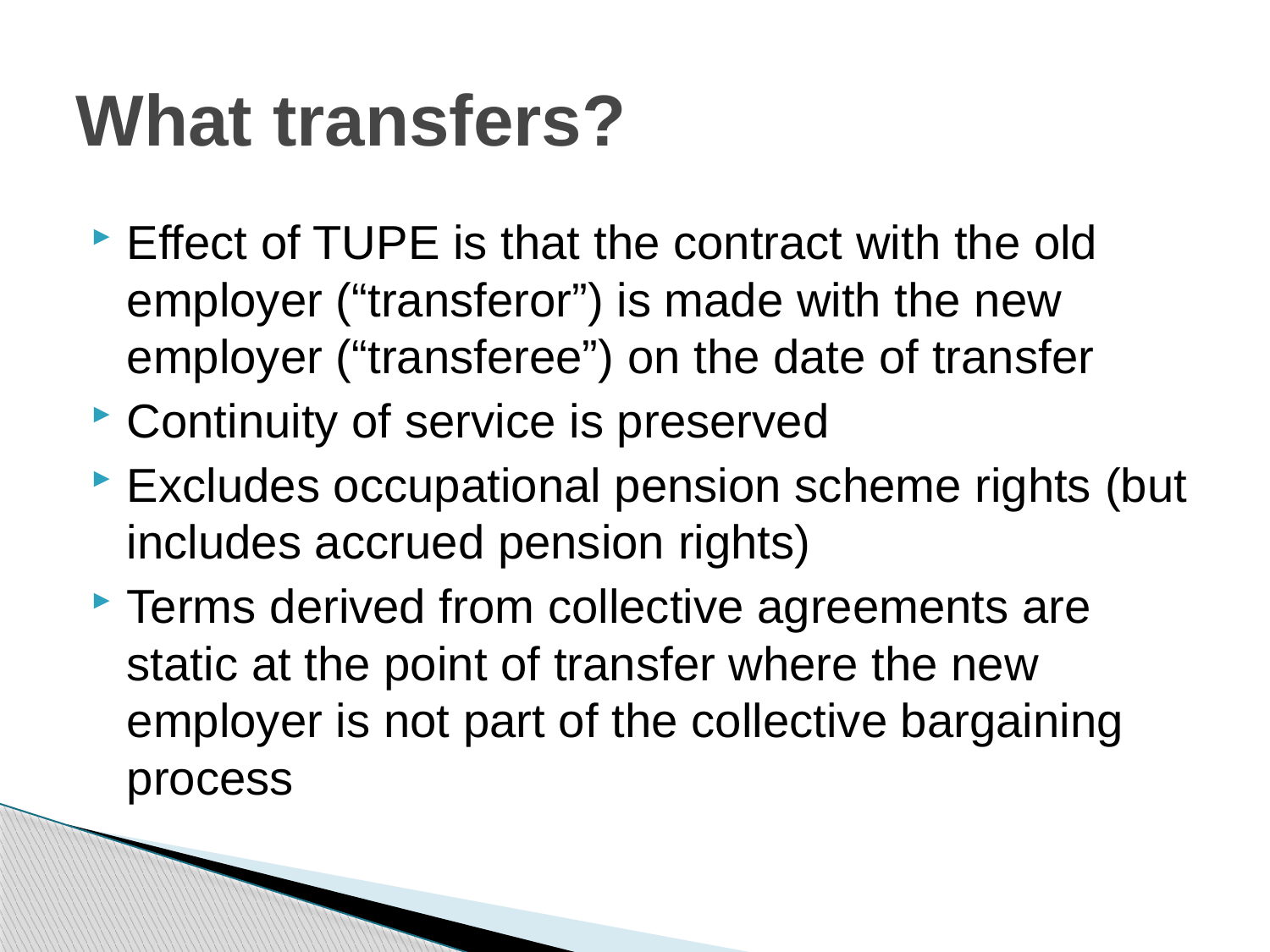

# What transfers?
Effect of TUPE is that the contract with the old employer (“transferor”) is made with the new employer (“transferee”) on the date of transfer
Continuity of service is preserved
Excludes occupational pension scheme rights (but includes accrued pension rights)
Terms derived from collective agreements are static at the point of transfer where the new employer is not part of the collective bargaining process